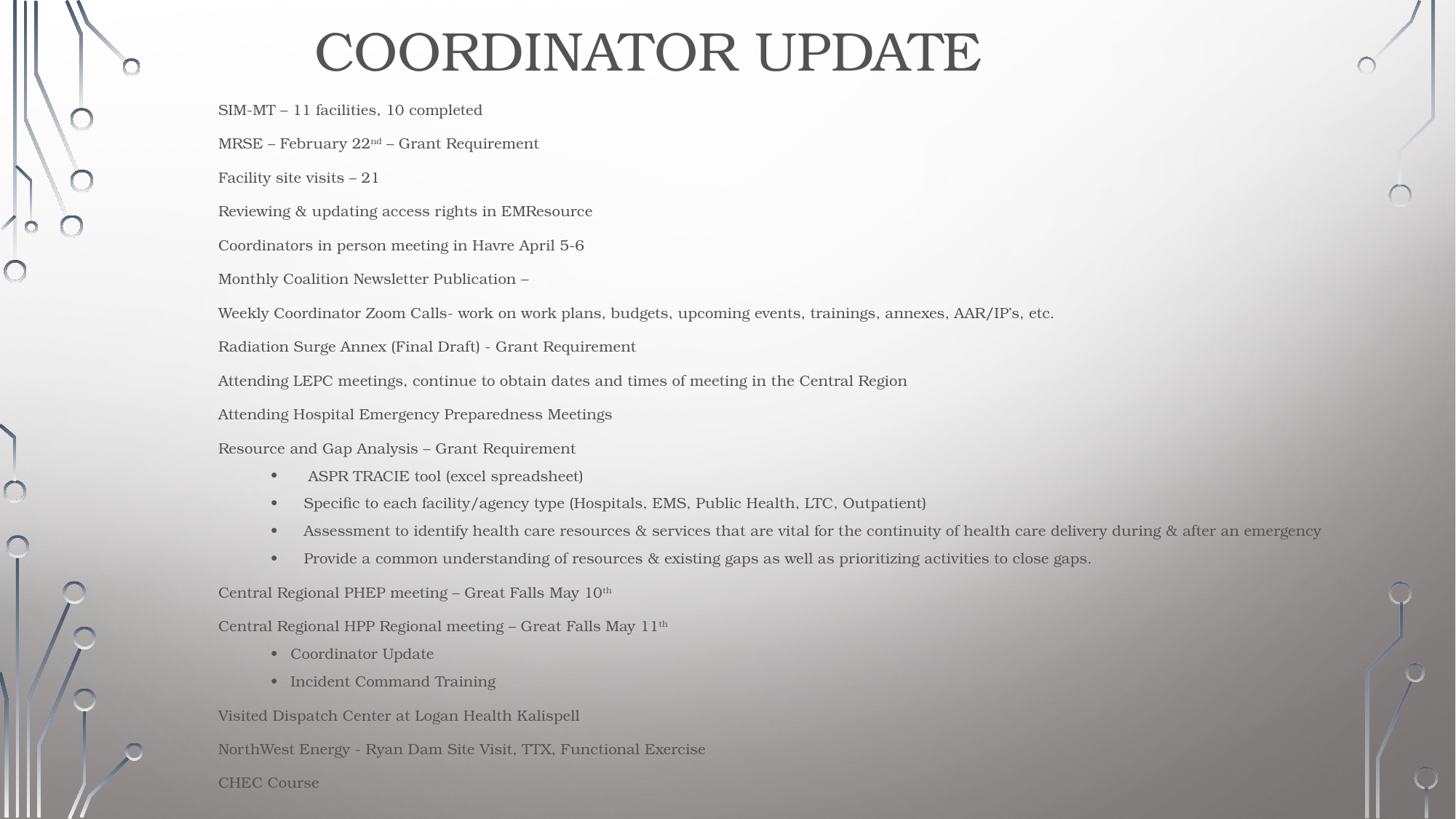

# Coordinator Update
SIM-MT – 11 facilities, 10 completed
MRSE – February 22nd – Grant Requirement
Facility site visits – 21
Reviewing & updating access rights in EMResource
Coordinators in person meeting in Havre April 5-6
Monthly Coalition Newsletter Publication –
Weekly Coordinator Zoom Calls- work on work plans, budgets, upcoming events, trainings, annexes, AAR/IP’s, etc.
Radiation Surge Annex (Final Draft) - Grant Requirement
Attending LEPC meetings, continue to obtain dates and times of meeting in the Central Region
Attending Hospital Emergency Preparedness Meetings
Resource and Gap Analysis – Grant Requirement
 ASPR TRACIE tool (excel spreadsheet)
Specific to each facility/agency type (Hospitals, EMS, Public Health, LTC, Outpatient)
Assessment to identify health care resources & services that are vital for the continuity of health care delivery during & after an emergency
Provide a common understanding of resources & existing gaps as well as prioritizing activities to close gaps.
Central Regional PHEP meeting – Great Falls May 10th
Central Regional HPP Regional meeting – Great Falls May 11th
Coordinator Update
Incident Command Training
Visited Dispatch Center at Logan Health Kalispell
NorthWest Energy - Ryan Dam Site Visit, TTX, Functional Exercise
CHEC Course